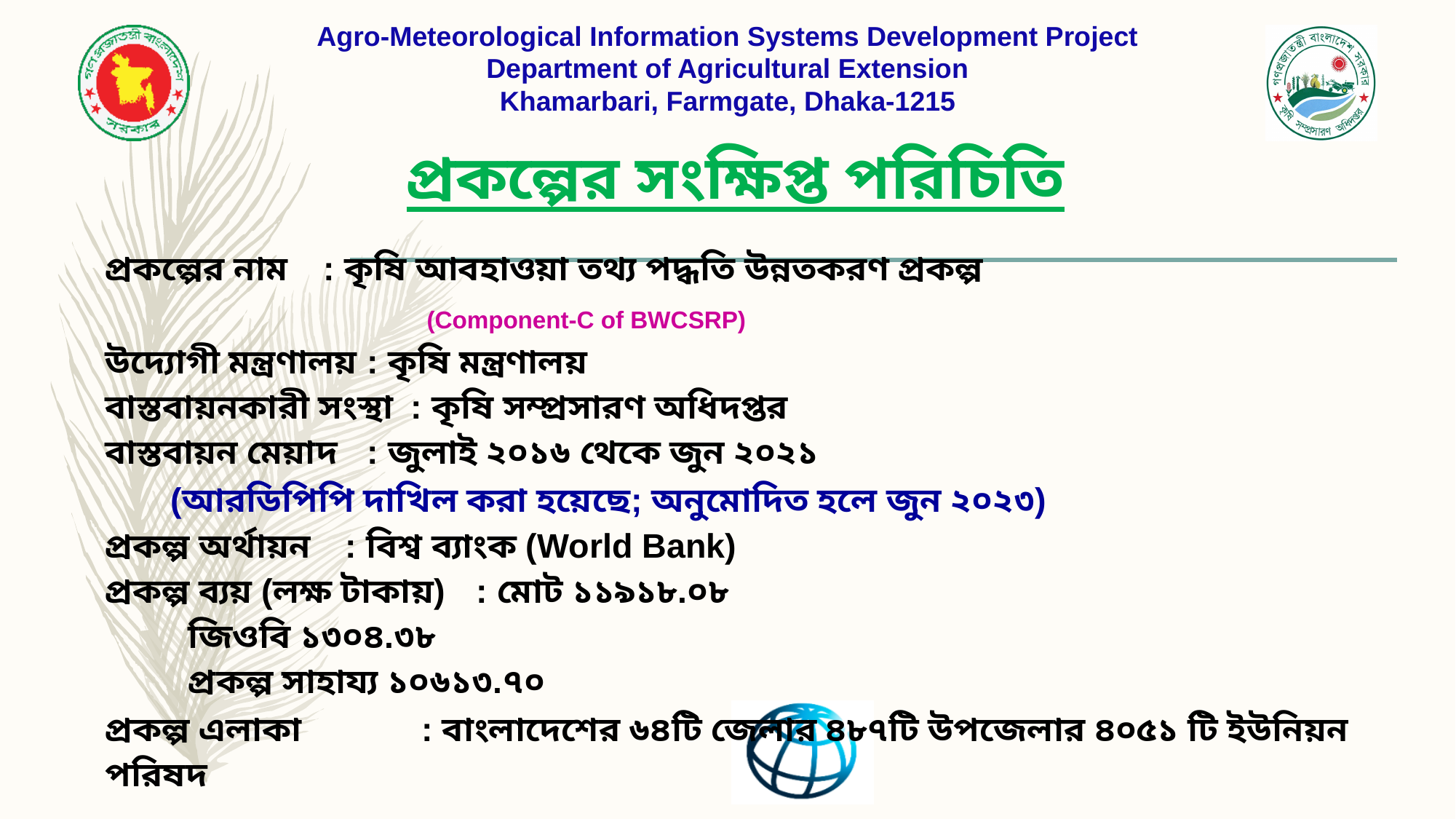

# প্রকল্পের সংক্ষিপ্ত পরিচিতি

প্রকল্পের নাম		: কৃষি আবহাওয়া তথ্য পদ্ধতি উন্নতকরণ প্রকল্প
                                  (Component-C of BWCSRP)
উদ্যোগী মন্ত্রণালয়	: কৃষি মন্ত্রণালয়
বাস্তবায়নকারী সংস্থা	: কৃষি সম্প্রসারণ অধিদপ্তর
বাস্তবায়ন মেয়াদ		: জুলাই ২০১৬ থেকে জুন ২০২১
			(আরডিপিপি দাখিল করা হয়েছে; অনুমোদিত হলে জুন ২০২৩)
প্রকল্প অর্থায়ন	 	: বিশ্ব ব্যাংক (World Bank)
প্রকল্প ব্যয় (লক্ষ টাকায়) 	: মোট ১১৯১৮.০৮
			  জিওবি ১৩০৪.৩৮
			  প্রকল্প সাহায্য ১০৬১৩.৭০
প্রকল্প এলাকা	           : বাংলাদেশের ৬৪টি জেলার ৪৮৭টি উপজেলার ৪০৫১ টি ইউনিয়ন পরিষদ